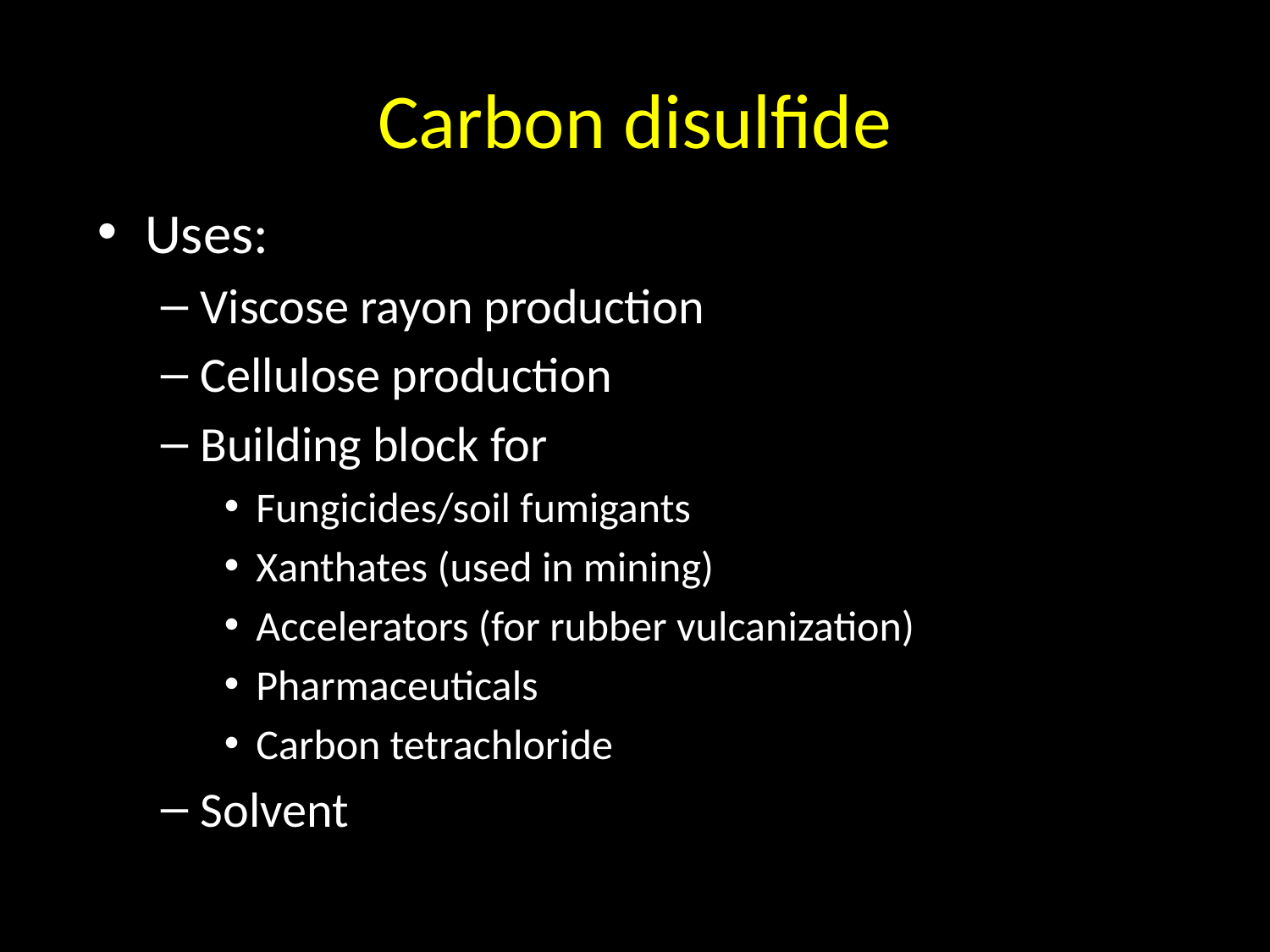

# Carbon disulfide
Uses:
Viscose rayon production
Cellulose production
Building block for
Fungicides/soil fumigants
Xanthates (used in mining)
Accelerators (for rubber vulcanization)
Pharmaceuticals
Carbon tetrachloride
Solvent